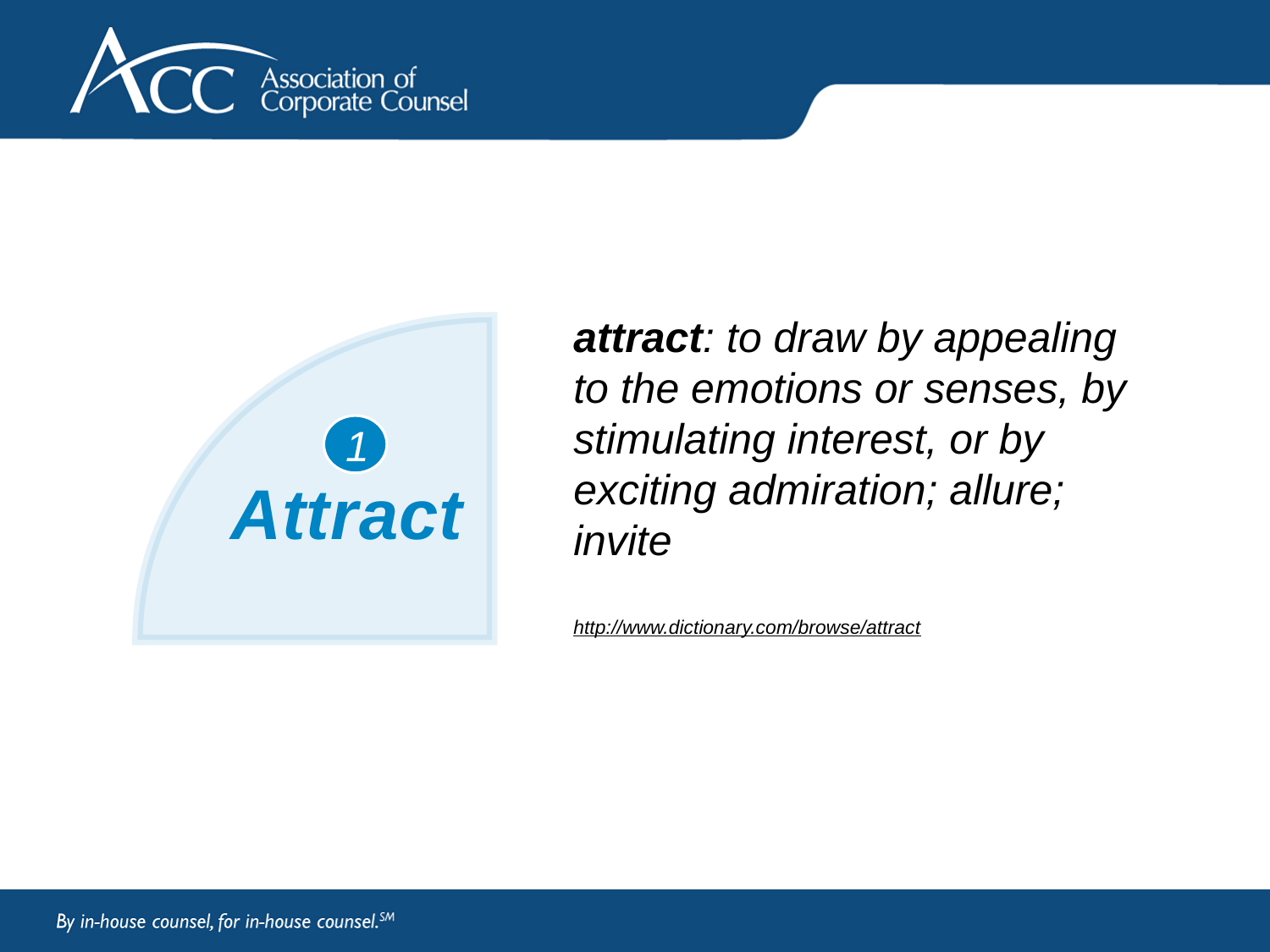

attract: to draw by appealing to the emotions or senses, by stimulating interest, or by exciting admiration; allure; invite

http://www.dictionary.com/browse/attract

1
Attract